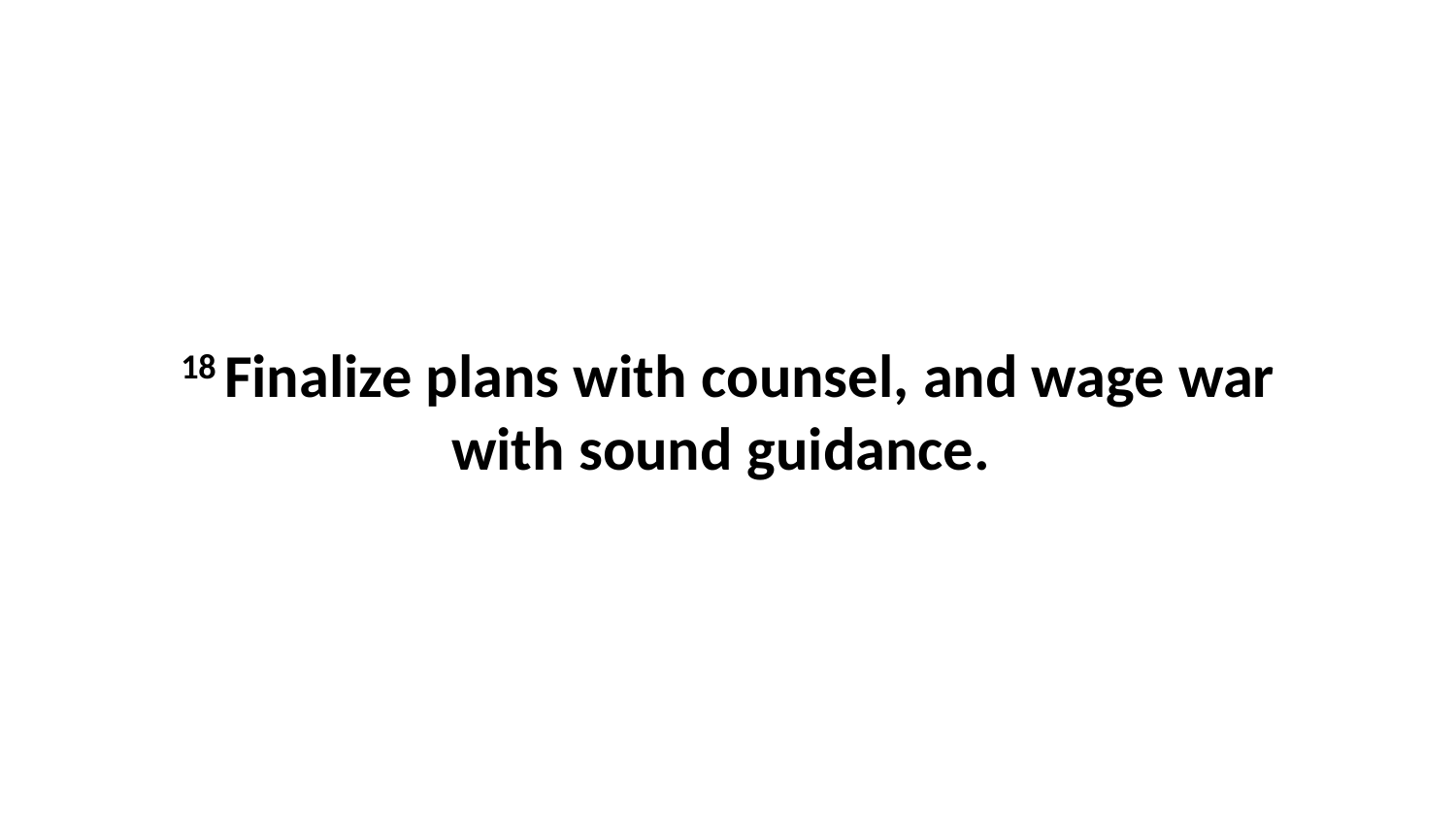

18 Finalize plans with counsel, and wage war with sound guidance.